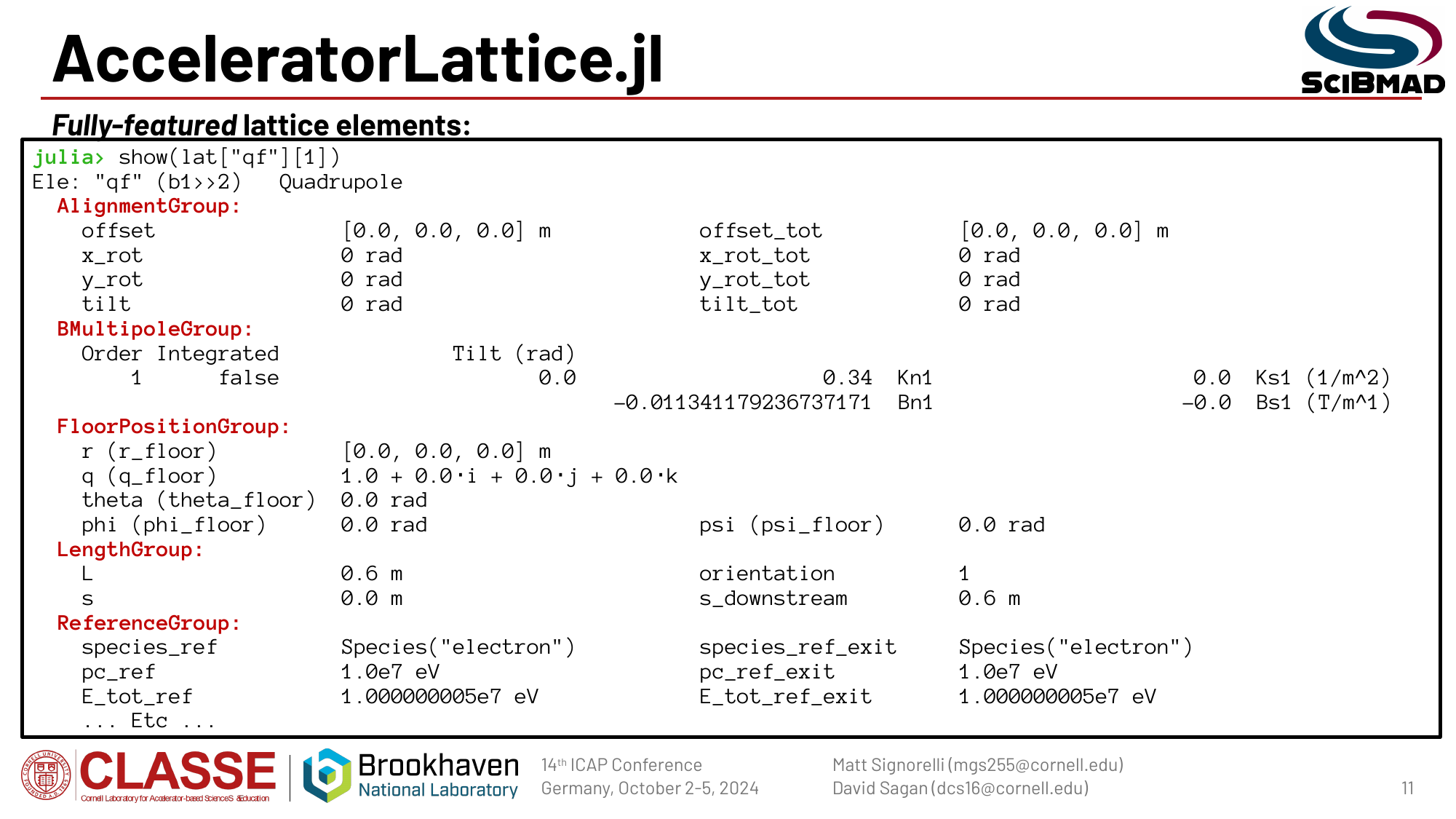

# AcceleratorLattice.jl
Fully-featured lattice elements:
julia> show(lat["qf"][1])
Ele: "qf" (b1>>2)   Quadrupole
  AlignmentGroup:
    offset               [0.0, 0.0, 0.0] m            offset_tot           [0.0, 0.0, 0.0] m
    x_rot                0 rad                        x_rot_tot            0 rad
    y_rot                0 rad                        y_rot_tot            0 rad
    tilt                 0 rad                        tilt_tot             0 rad
  BMultipoleGroup:
    Order Integrated              Tilt (rad)
        1      false                     0.0                    0.34  Kn1                     0.0  Ks1 (1/m^2)
                                               -0.011341179236737171  Bn1                    -0.0  Bs1 (T/m^1)
  FloorPositionGroup:
    r (r_floor)          [0.0, 0.0, 0.0] m
    q (q_floor)          1.0 + 0.0⋅i + 0.0⋅j + 0.0⋅k
    theta (theta_floor)  0.0 rad
    phi (phi_floor)      0.0 rad                      psi (psi_floor)      0.0 rad
  LengthGroup:
    L                    0.6 m                        orientation          1
    s                    0.0 m                        s_downstream         0.6 m
  ReferenceGroup:
    species_ref          Species("electron")          species_ref_exit     Species("electron")
    pc_ref               1.0e7 eV                     pc_ref_exit          1.0e7 eV
    E_tot_ref            1.000000005e7 eV             E_tot_ref_exit       1.000000005e7 eV
    ... Etc ...
11